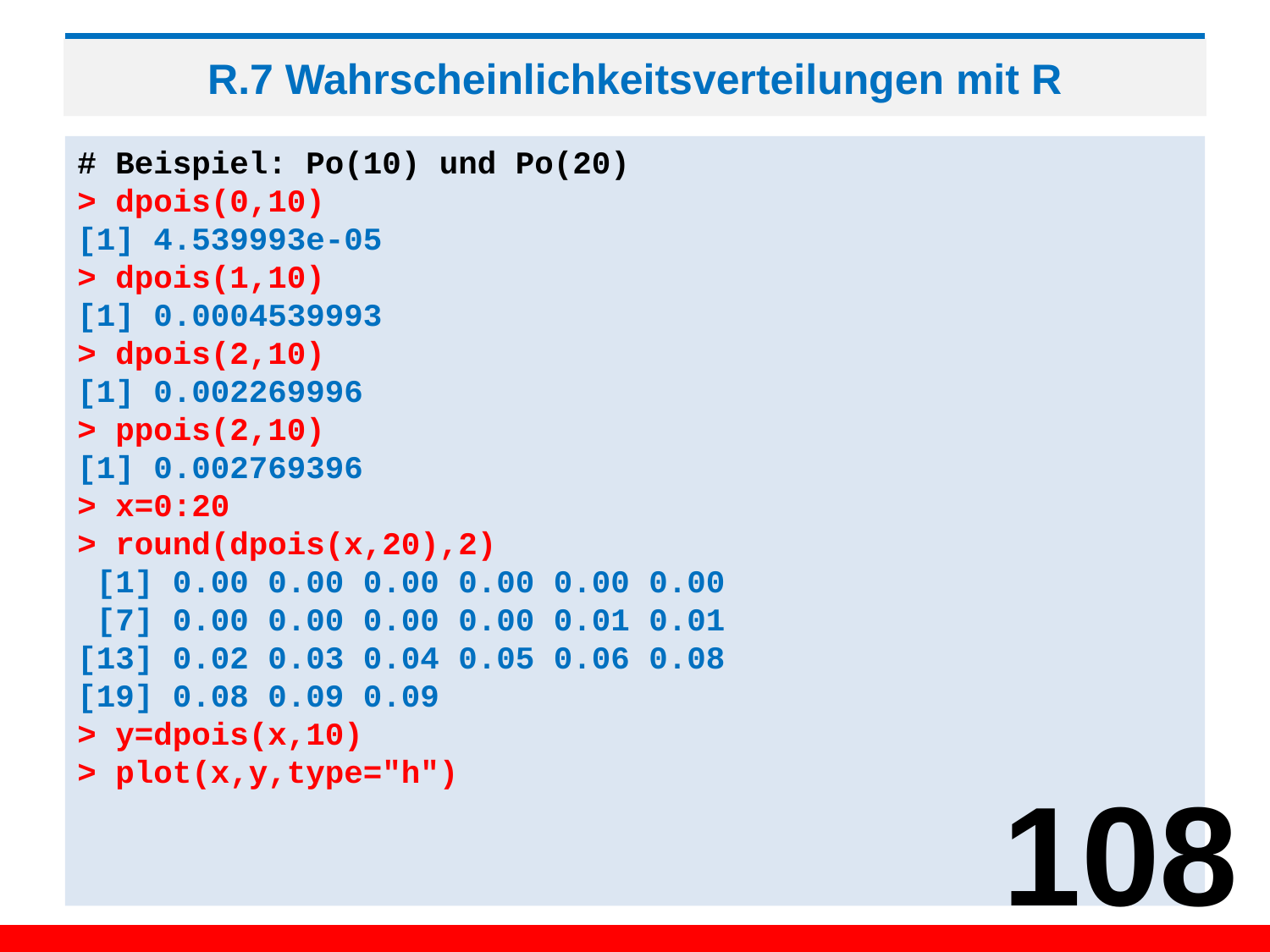

# R.7 Wahrscheinlichkeitsverteilungen mit R

# Beispiel: Po(10) und Po(20)
> dpois(0,10)
[1] 4.539993e-05
> dpois(1,10)
[1] 0.0004539993
> dpois(2,10)
[1] 0.002269996
> ppois(2,10)
[1] 0.002769396
> x=0:20
> round(dpois(x,20),2)
 [1] 0.00 0.00 0.00 0.00 0.00 0.00
 [7] 0.00 0.00 0.00 0.00 0.01 0.01
[13] 0.02 0.03 0.04 0.05 0.06 0.08
[19] 0.08 0.09 0.09
> y=dpois(x,10)
> plot(x,y,type="h")
108